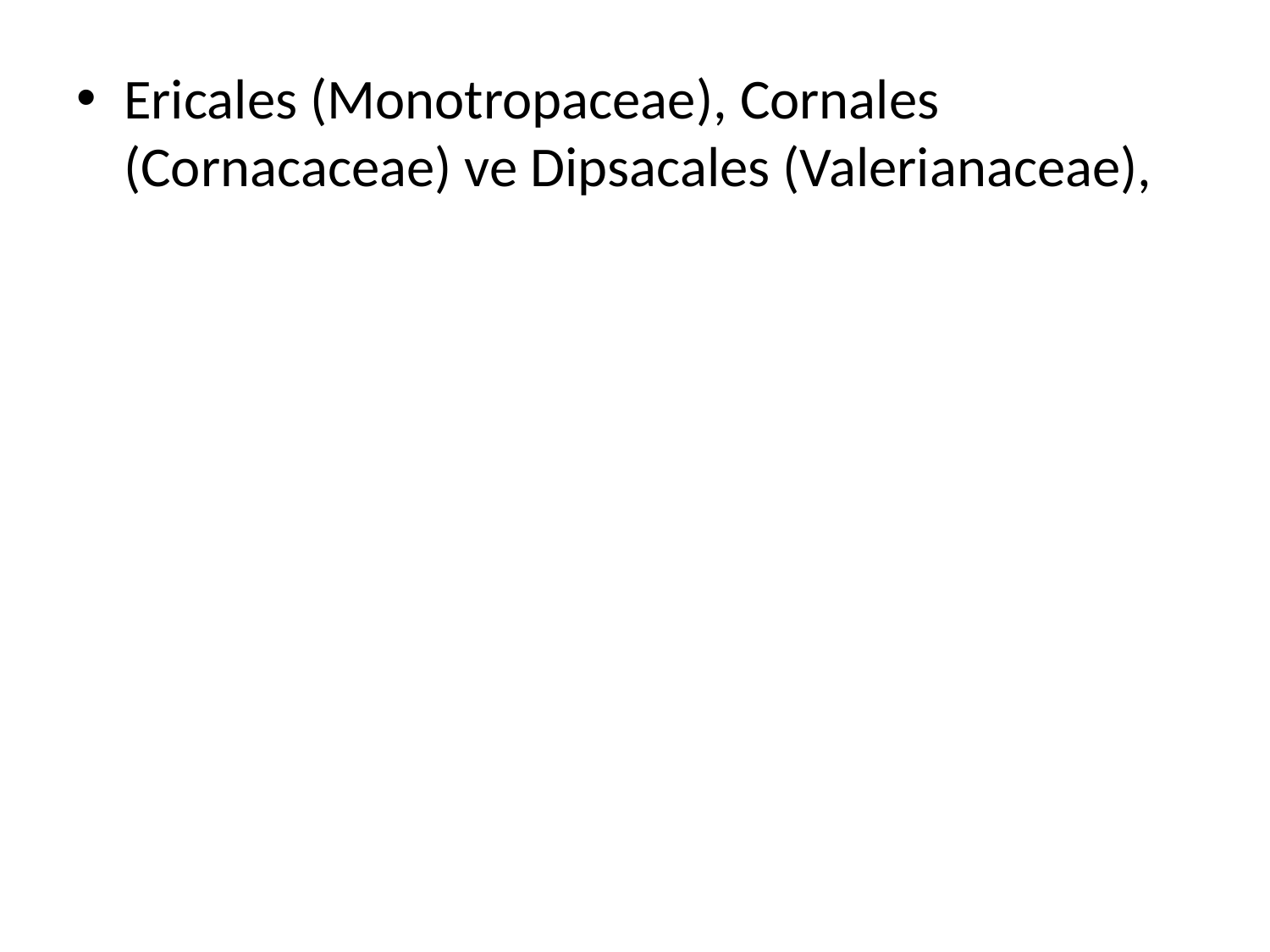

Ericales (Monotropaceae), Cornales (Cornacaceae) ve Dipsacales (Valerianaceae),